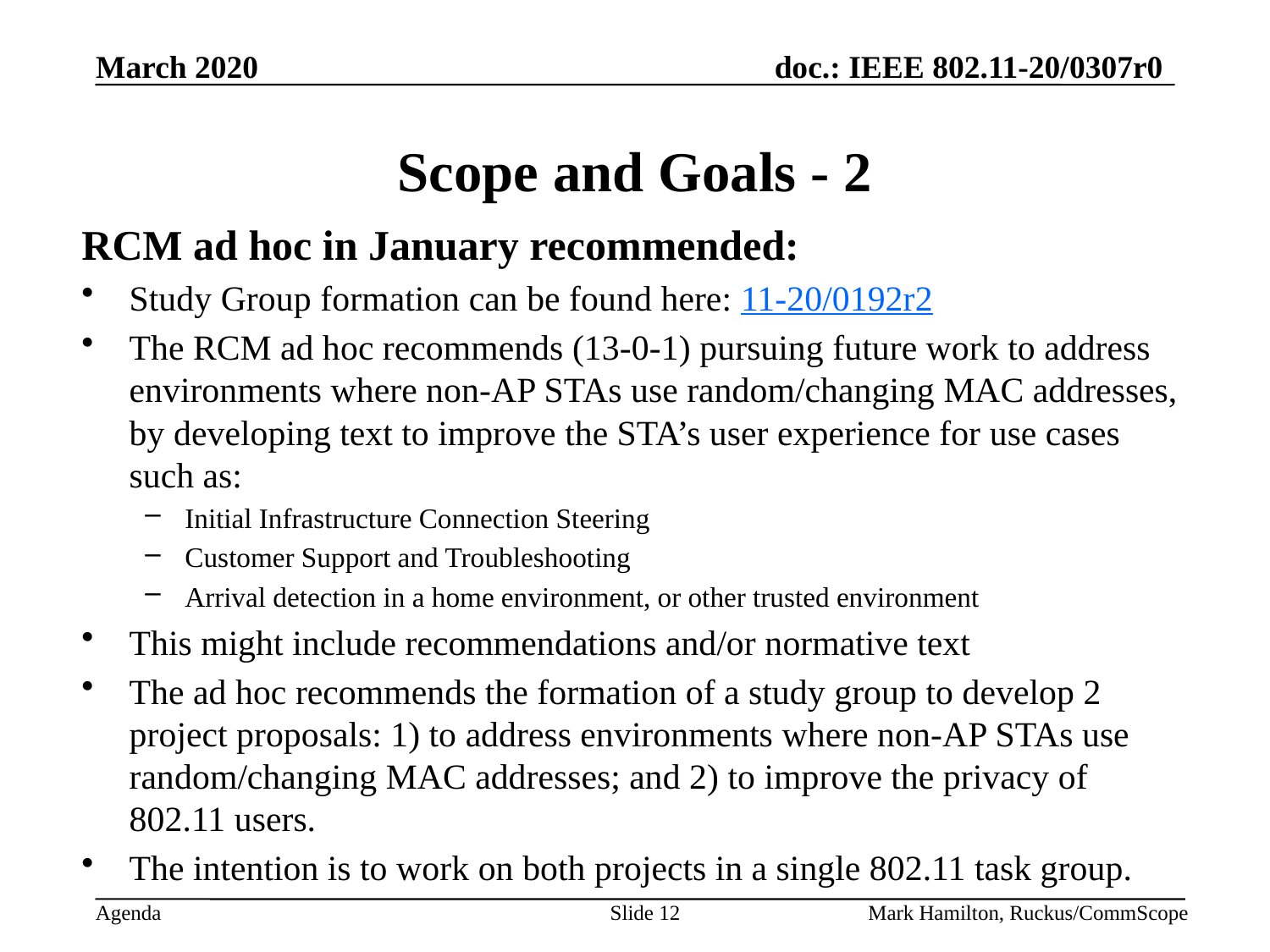

# Scope and Goals - 2
RCM ad hoc in January recommended:
Study Group formation can be found here: 11-20/0192r2
The RCM ad hoc recommends (13-0-1) pursuing future work to address environments where non-AP STAs use random/changing MAC addresses, by developing text to improve the STA’s user experience for use cases such as:
Initial Infrastructure Connection Steering
Customer Support and Troubleshooting
Arrival detection in a home environment, or other trusted environment
This might include recommendations and/or normative text
The ad hoc recommends the formation of a study group to develop 2 project proposals: 1) to address environments where non-AP STAs use random/changing MAC addresses; and 2) to improve the privacy of 802.11 users.
The intention is to work on both projects in a single 802.11 task group.